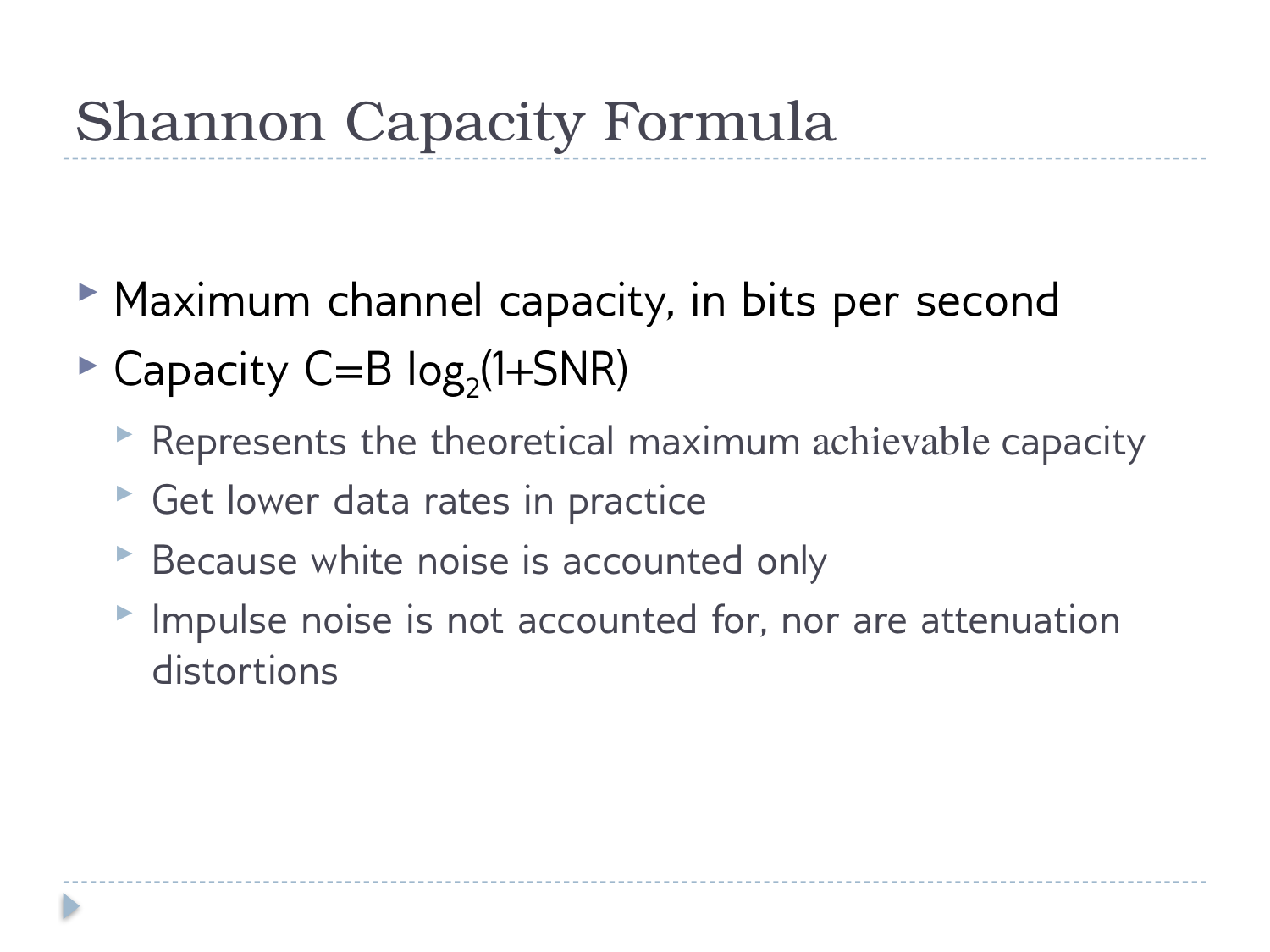

# Shannon Capacity Formula

Maximum channel capacity, in bits per second
Capacity C=B log2(1+SNR)
Represents the theoretical maximum achievable capacity
Get lower data rates in practice
Because white noise is accounted only
Impulse noise is not accounted for, nor are attenuation distortions